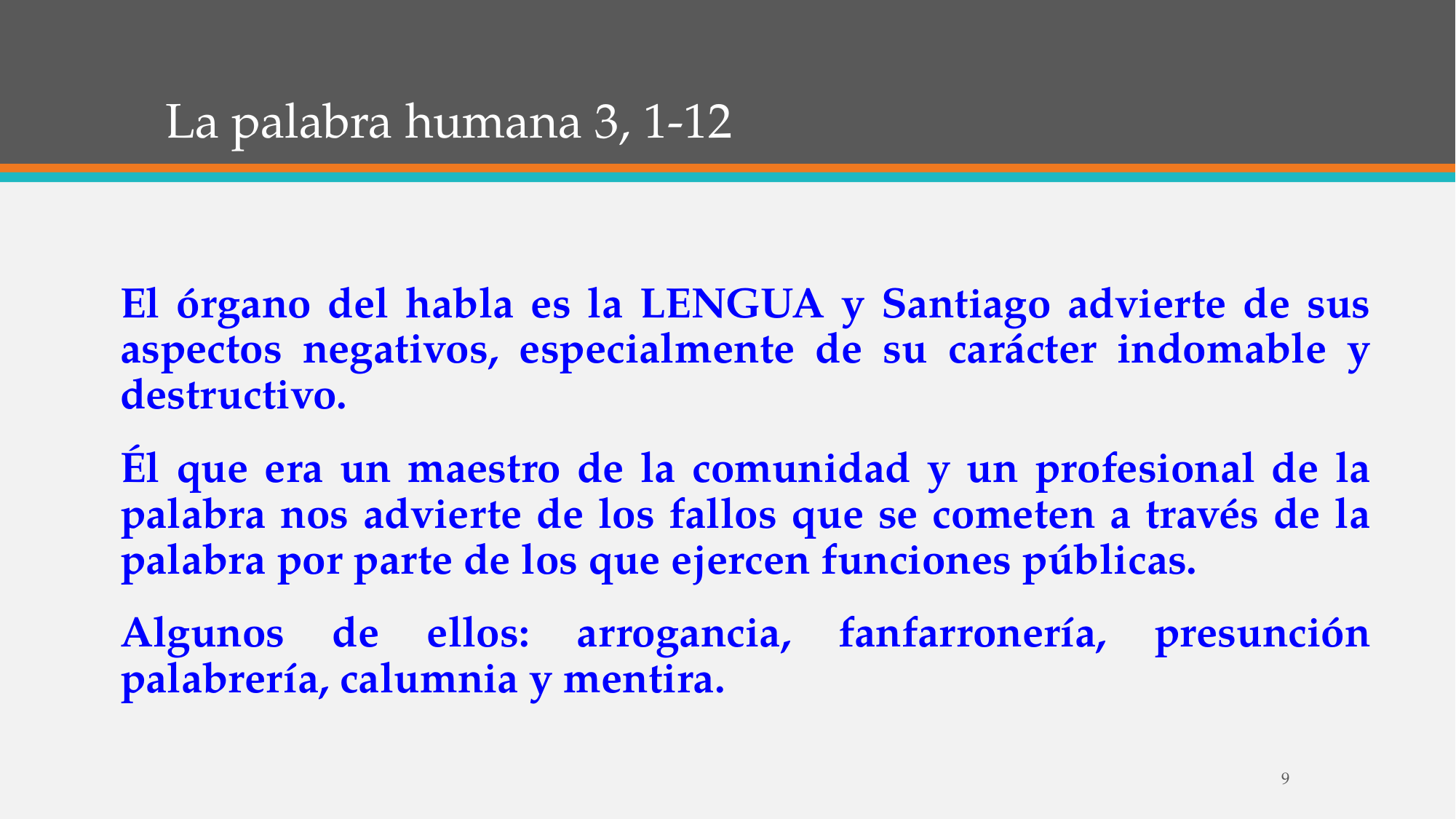

# La palabra humana 3, 1-12
El órgano del habla es la LENGUA y Santiago advierte de sus aspectos negativos, especialmente de su carácter indomable y destructivo.
Él que era un maestro de la comunidad y un profesional de la palabra nos advierte de los fallos que se cometen a través de la palabra por parte de los que ejercen funciones públicas.
Algunos de ellos: arrogancia, fanfarronería, presunción palabrería, calumnia y mentira.
9